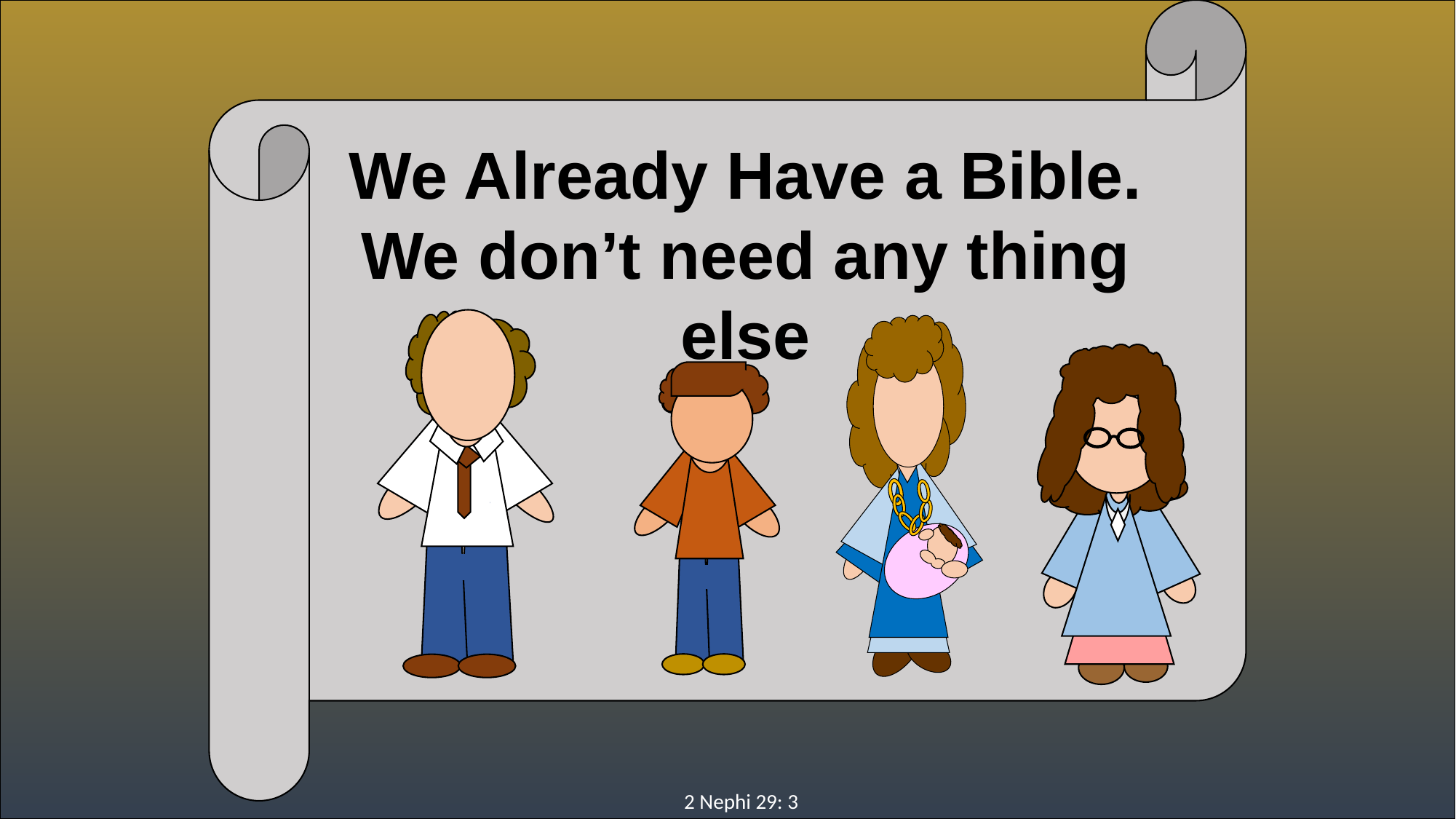

We Already Have a Bible.
We don’t need any thing else

2 Nephi 29: 3